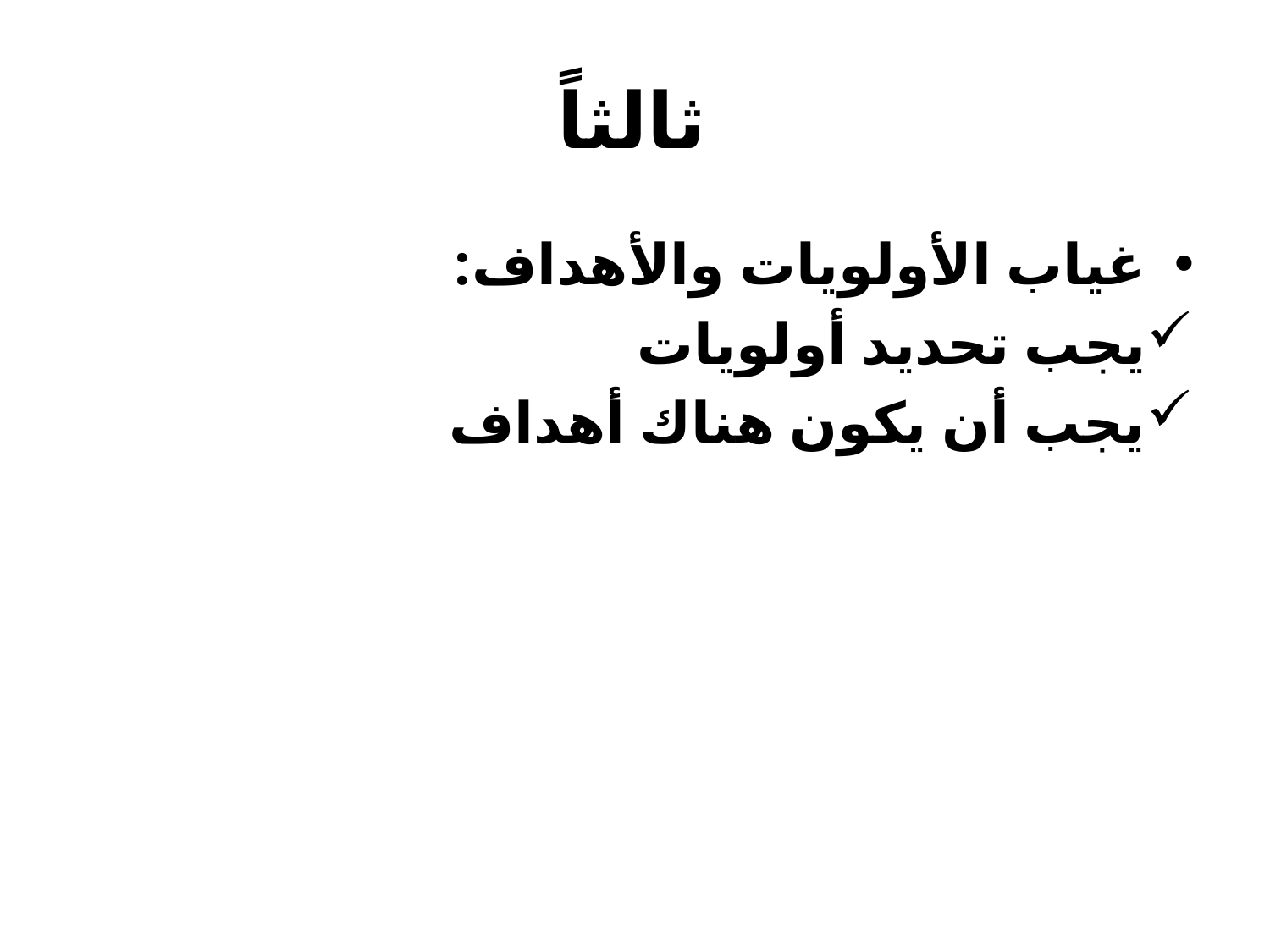

# ثالثاً
غياب الأولويات والأهداف:
يجب تحديد أولويات
يجب أن يكون هناك أهداف